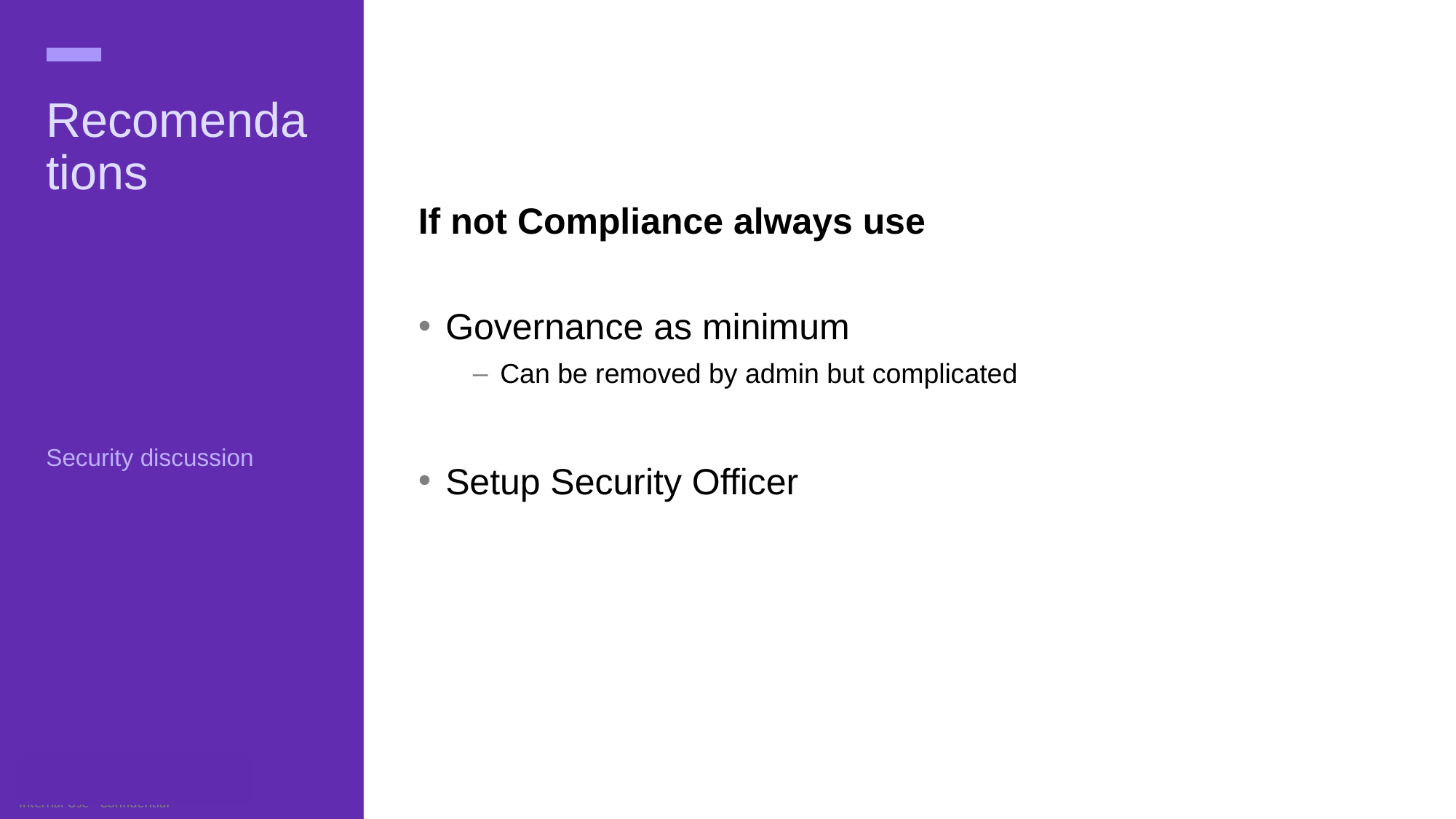

If not Compliance always use
Governance as minimum
Can be removed by admin but complicated

Setup Security Officer
# Recomendations

Security discussion